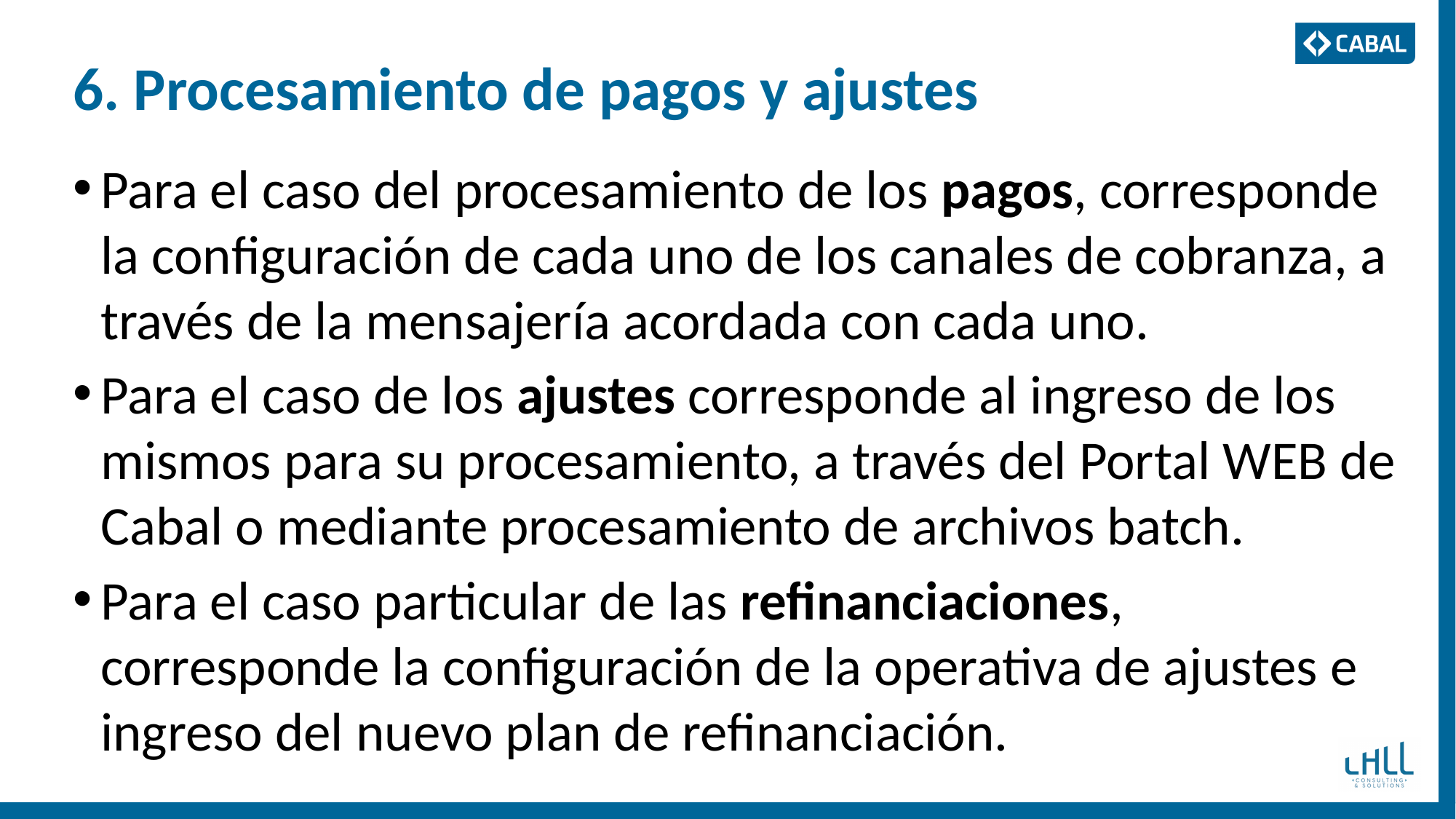

# 6. Procesamiento de pagos y ajustes
Para el caso del procesamiento de los pagos, corresponde la configuración de cada uno de los canales de cobranza, a través de la mensajería acordada con cada uno.
Para el caso de los ajustes corresponde al ingreso de los mismos para su procesamiento, a través del Portal WEB de Cabal o mediante procesamiento de archivos batch.
Para el caso particular de las refinanciaciones, corresponde la configuración de la operativa de ajustes e ingreso del nuevo plan de refinanciación.